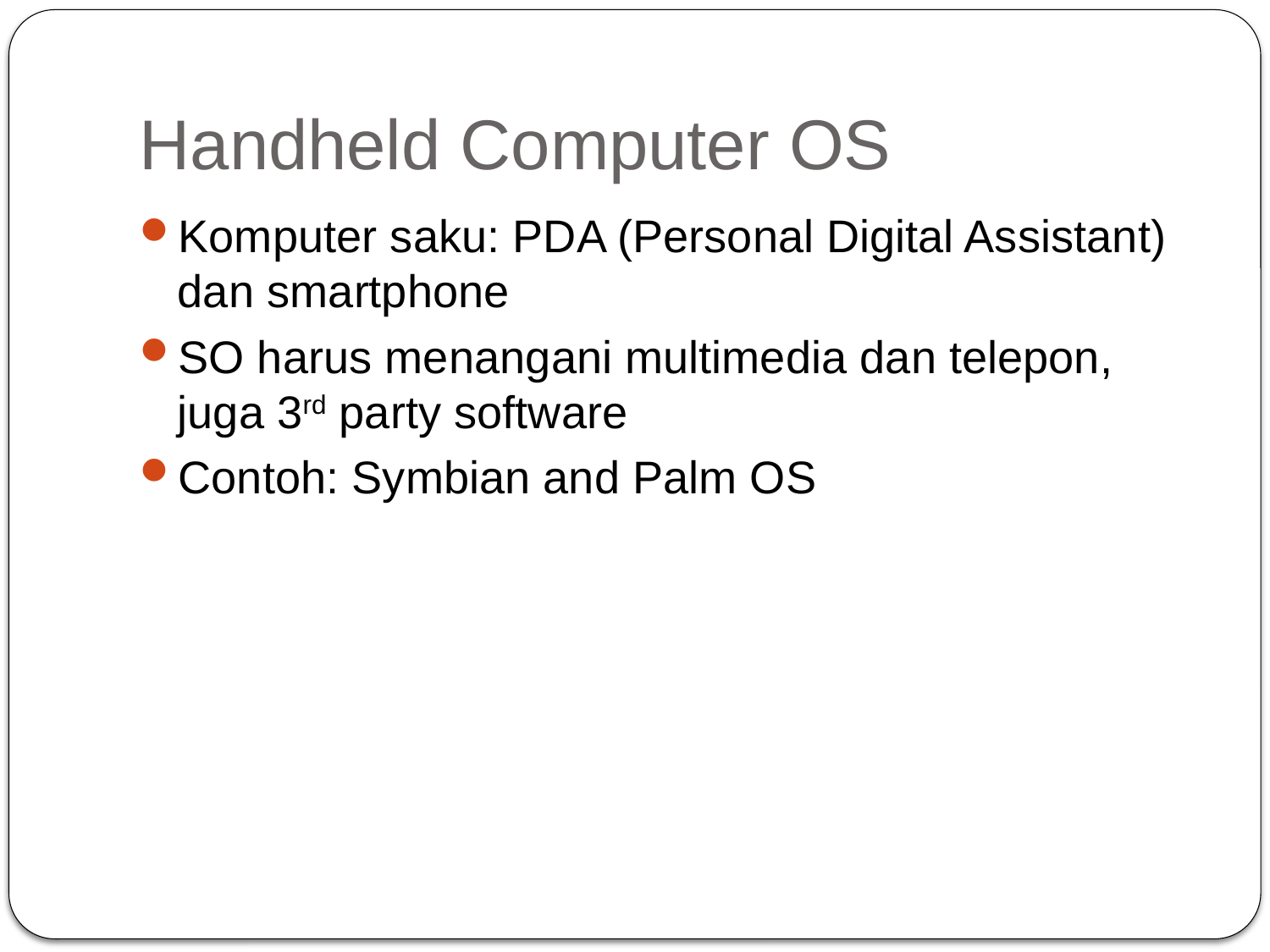

# Handheld Computer OS
Komputer saku: PDA (Personal Digital Assistant) dan smartphone
SO harus menangani multimedia dan telepon, juga 3rd party software
Contoh: Symbian and Palm OS